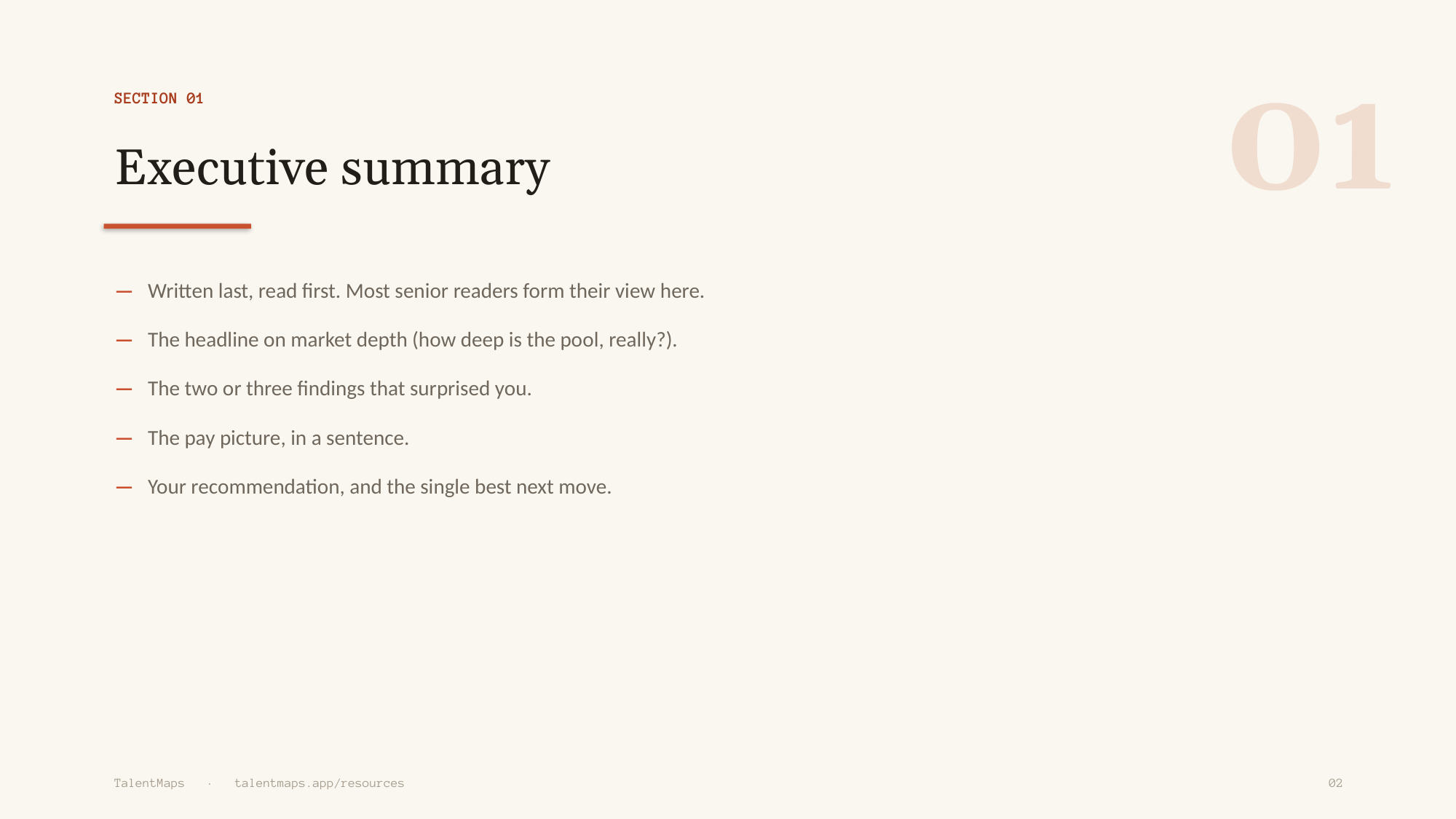

01
SECTION 01
Executive summary

—   Written last, read first. Most senior readers form their view here.
—   The headline on market depth (how deep is the pool, really?).
—   The two or three findings that surprised you.
—   The pay picture, in a sentence.
—   Your recommendation, and the single best next move.
TalentMaps   ·   talentmaps.app/resources
02